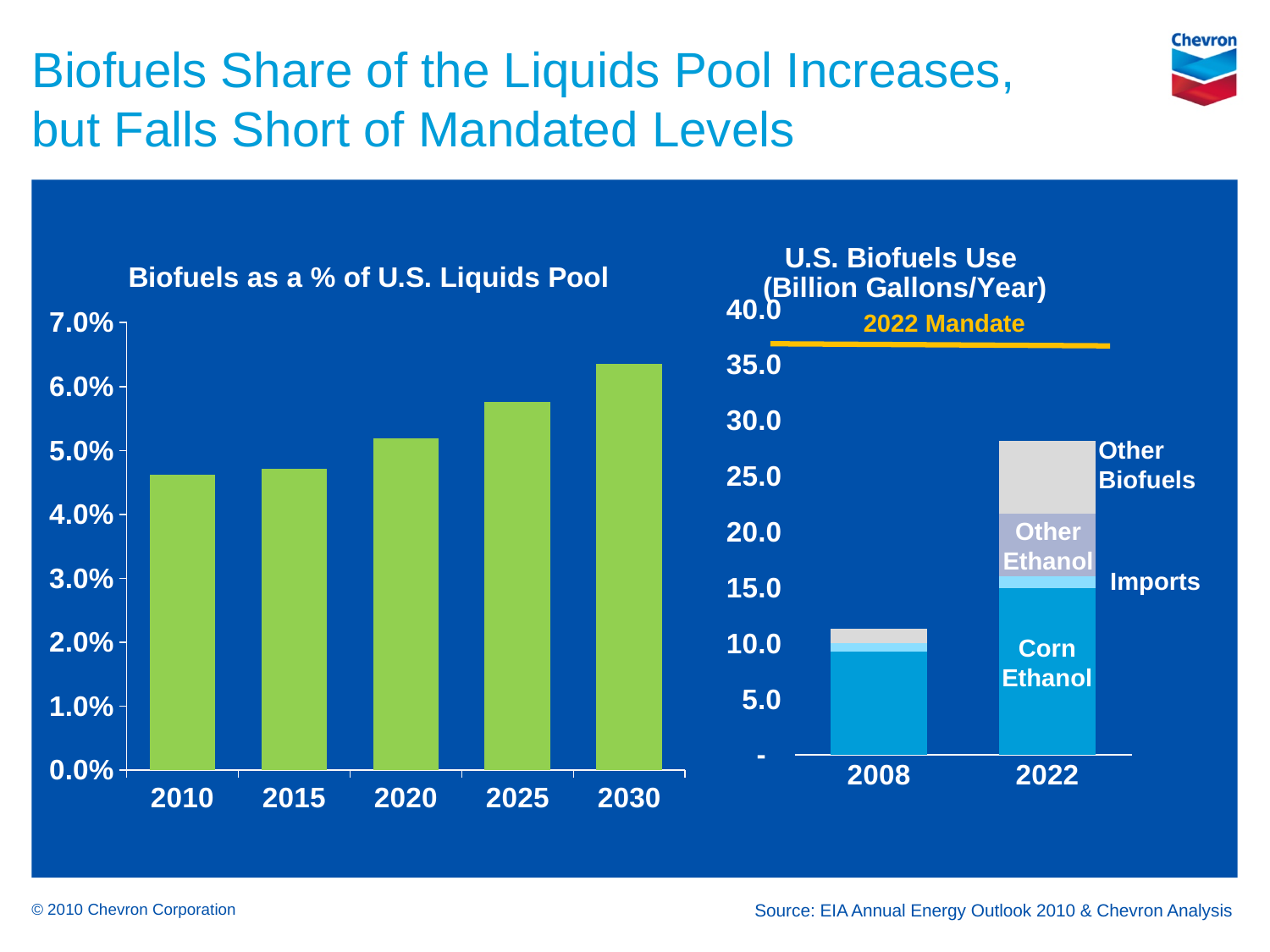

Biofuels Share of the Liquids Pool Increases, but Falls Short of Mandated Levels

### Chart: Biofuels as a % of U.S. Liquids Pool

| Category | Biofuels as a % of Liquids Pool |
|---|---|
| 2010 | 0.0461498841931764 |
| 2015 | 0.047077348621215175 |
| 2020 | 0.05185442958843633 |
| 2025 | 0.05755520102175869 |
| 2030 | 0.06355315898576787 |

### Chart: U.S. Biofuels Use (Billion Gallons/Year)

| Category | Corn Ethanol | Imports | Second Generation Ethanol | Other Biofuels |
|---|---|---|---|---|
| 2008 | 9.289979935000002 | 0.7363458870000006 | 0.0 | 1.3106483679999998 |
| 2022 | 15.0 | 1.041281 | 5.631371000000002 | 6.481346000000004 |
2022 Mandate
Other Biofuels
Other Ethanol
Imports
Corn Ethanol
© 2010 Chevron Corporation
Source: EIA Annual Energy Outlook 2010 & Chevron Analysis